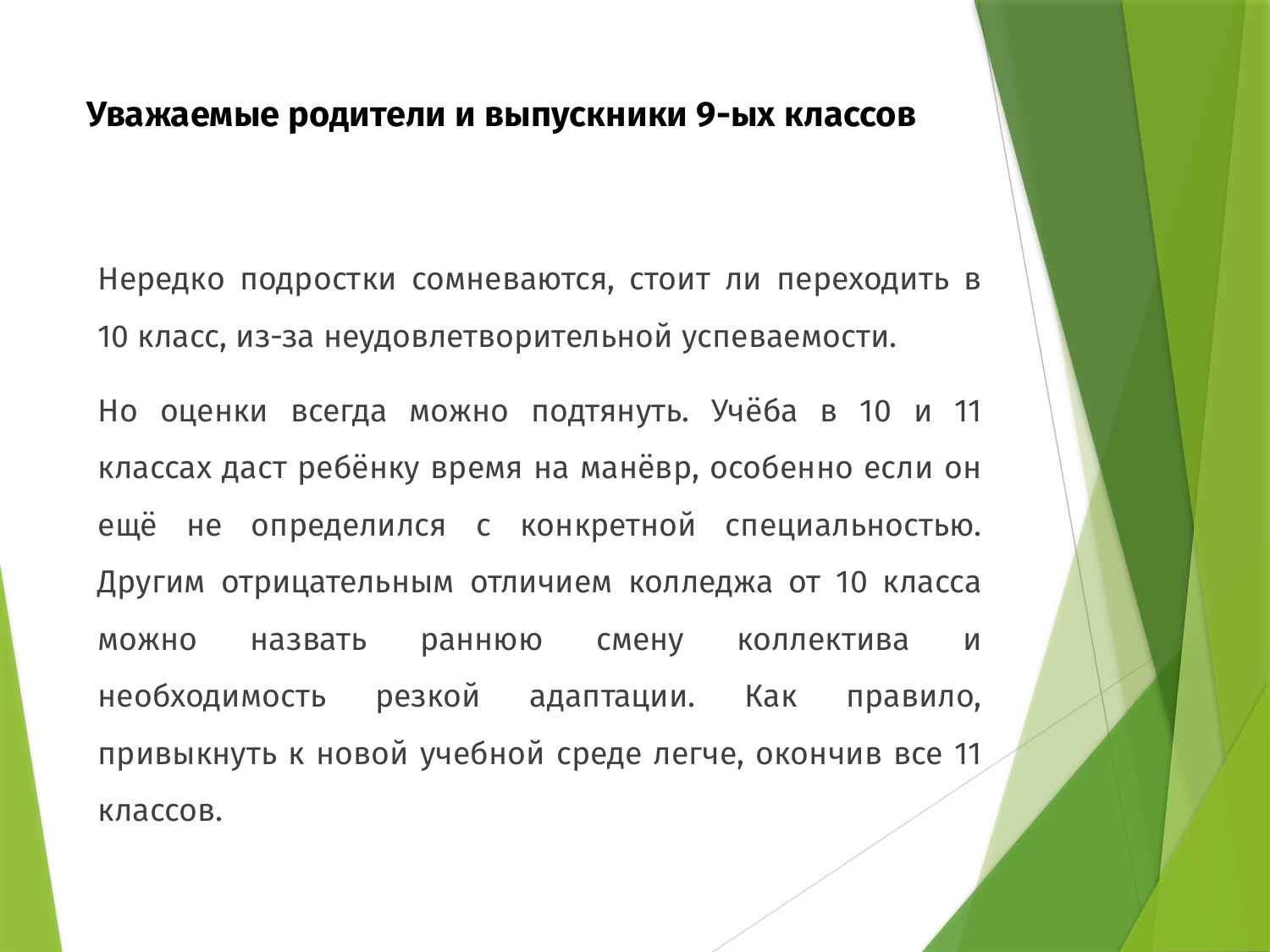

# Уважаемые родители и выпускники 9-ых классов
Нередко подростки сомневаются, стоит ли переходить в 10 класс, из-за неудовлетворительной успеваемости.
Но оценки всегда можно подтянуть. Учёба в 10 и 11 классах даст ребёнку время на манёвр, особенно если он ещё не определился с конкретной специальностью. Другим отрицательным отличием колледжа от 10 класса можно назвать раннюю смену коллектива и необходимость резкой адаптации. Как правило, привыкнуть к новой учебной среде легче, окончив все 11 классов.